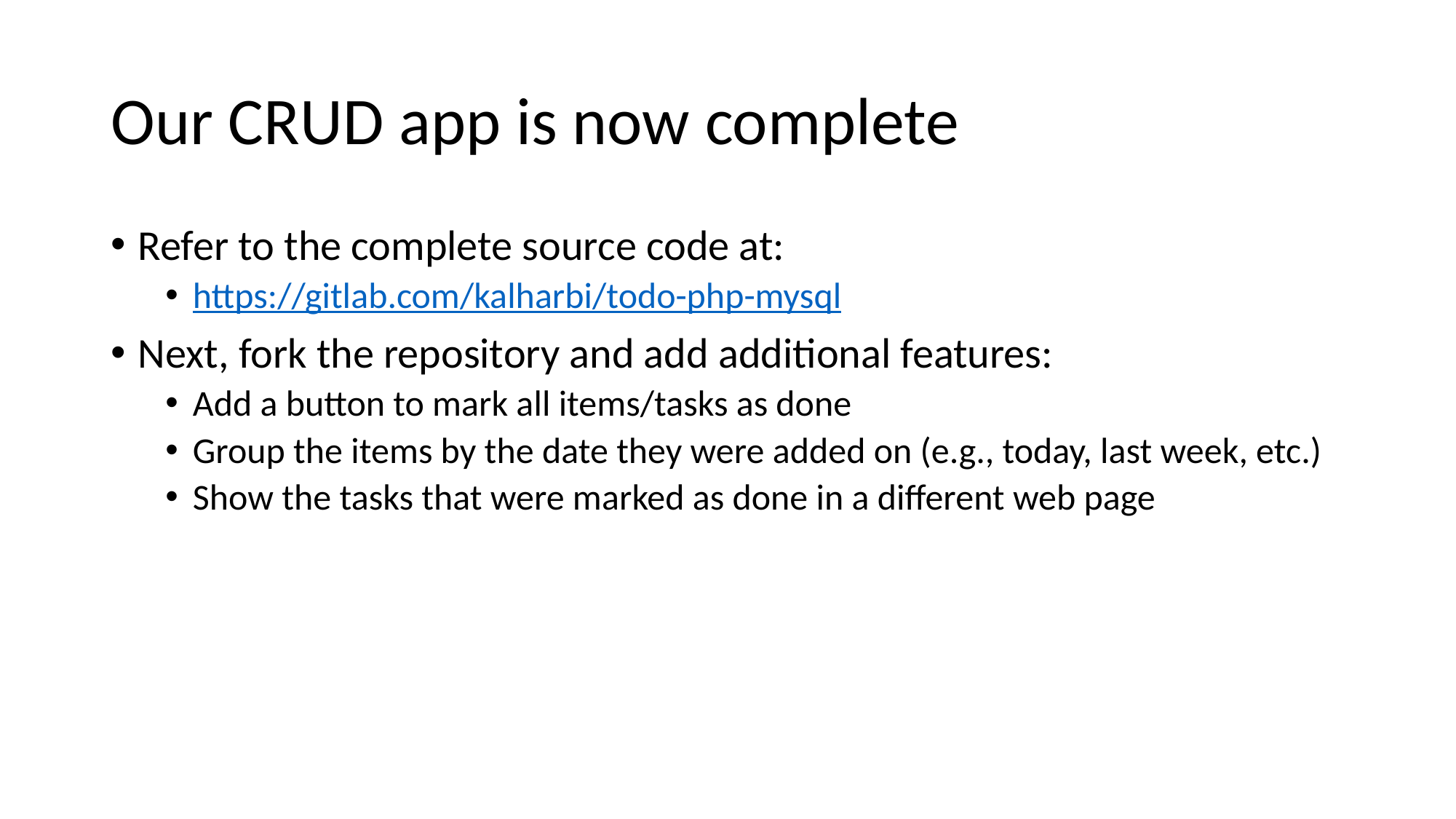

# Our CRUD app is now complete
Refer to the complete source code at:
https://gitlab.com/kalharbi/todo-php-mysql
Next, fork the repository and add additional features:
Add a button to mark all items/tasks as done
Group the items by the date they were added on (e.g., today, last week, etc.)
Show the tasks that were marked as done in a different web page